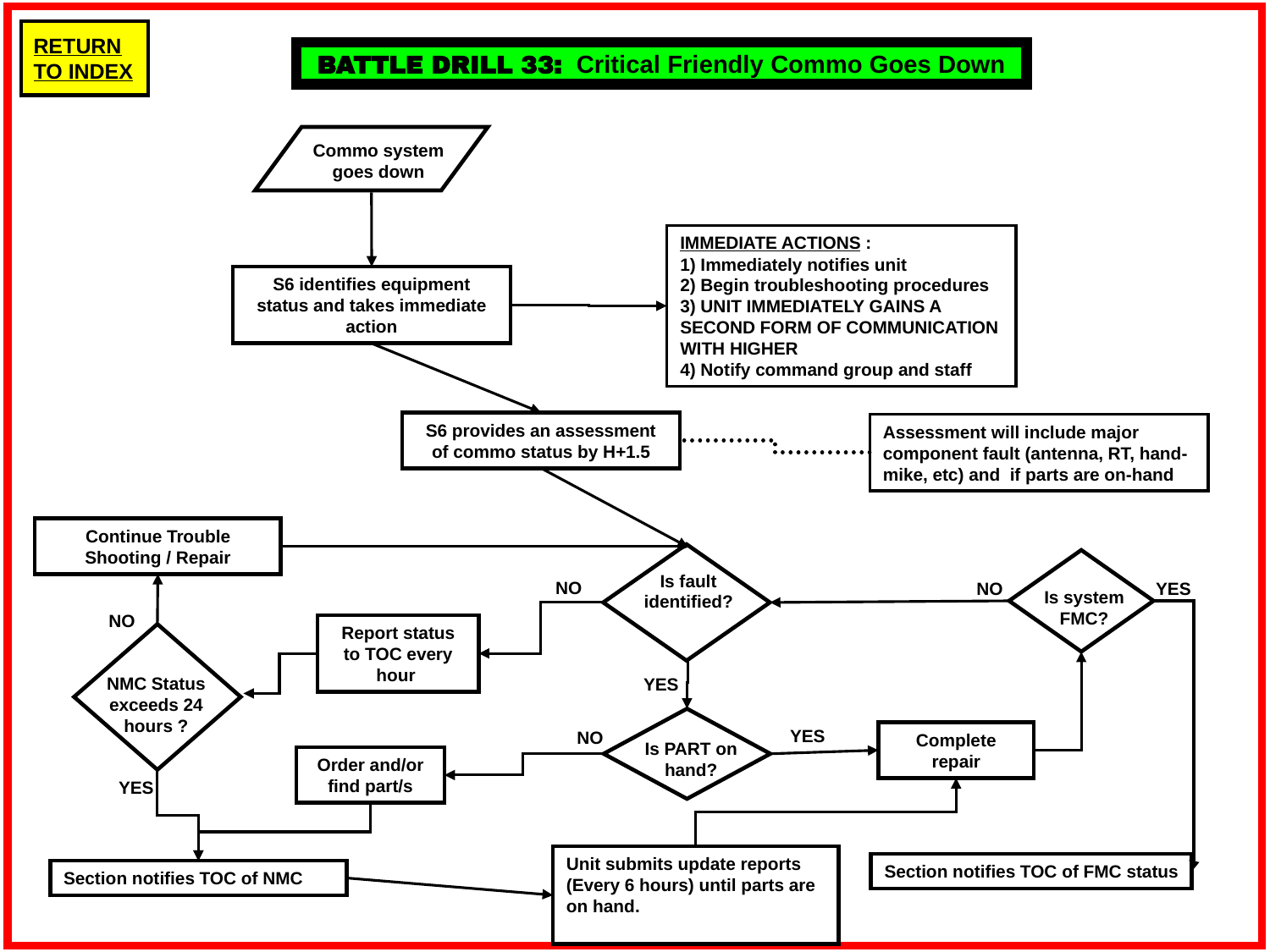

BATTLE DRILL 33:  Critical Friendly Commo Goes Down

Commo system goes down
IMMEDIATE ACTIONS :
1) Immediately notifies unit
2) Begin troubleshooting procedures
3) UNIT IMMEDIATELY GAINS A SECOND FORM OF COMMUNICATION WITH HIGHER
4) Notify command group and staff
S6 identifies equipment status and takes immediate action
S6 provides an assessment of commo status by H+1.5
Assessment will include major component fault (antenna, RT, hand-mike, etc) and  if parts are on-hand
Continue Trouble Shooting / Repair

Is fault identified?

NO
NO
YES
Is system FMC?
NO
Report status to TOC every hour

NMC Status exceeds 24 hours ?
YES

YES
NO
Complete repair
Is PART on hand?
Order and/or find part/s
YES
Unit submits update reports (Every 6 hours) until parts are on hand.
Section notifies TOC of FMC status
Section notifies TOC of NMC